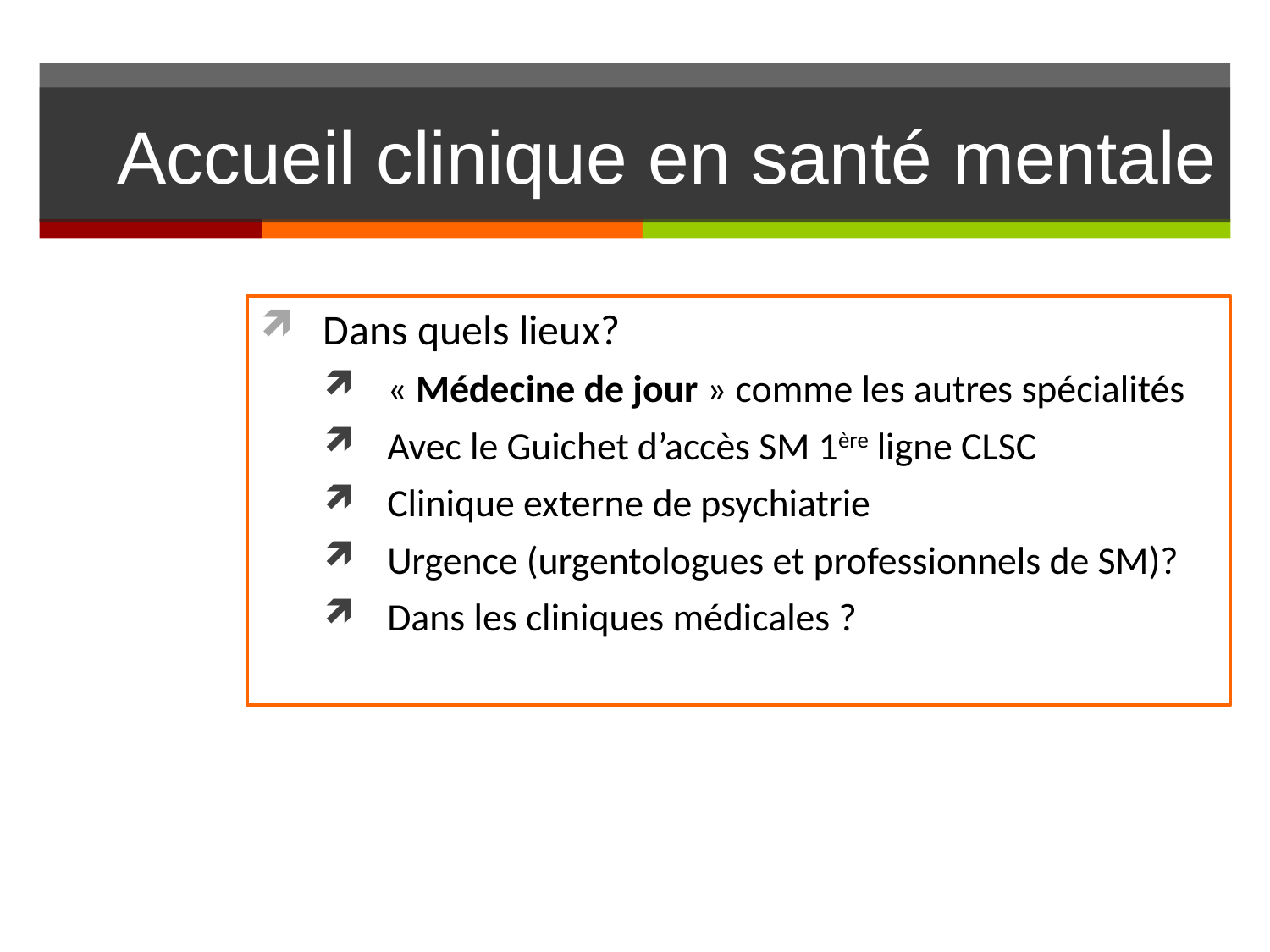

# Accueil clinique en santé mentale
Dans quels lieux?
« Médecine de jour » comme les autres spécialités
Avec le Guichet d’accès SM 1ère ligne CLSC
Clinique externe de psychiatrie
Urgence (urgentologues et professionnels de SM)?
Dans les cliniques médicales ?